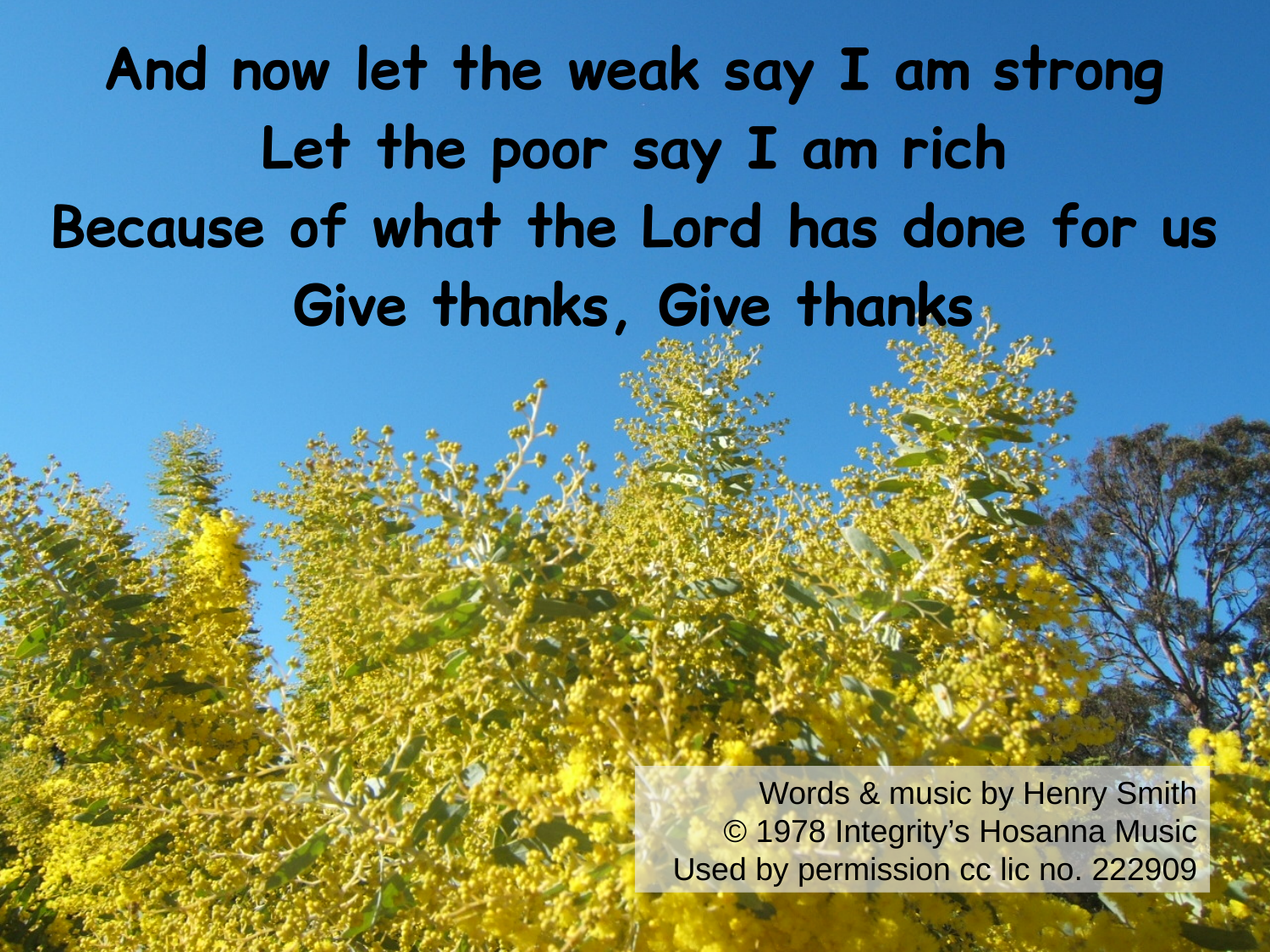

And now let the weak say I am strong
Let the poor say I am rich
Because of what the Lord has done for us
Give thanks, Give thanks

Words & music by Henry Smith
© 1978 Integrity’s Hosanna Music
Used by permission cc lic no. 222909